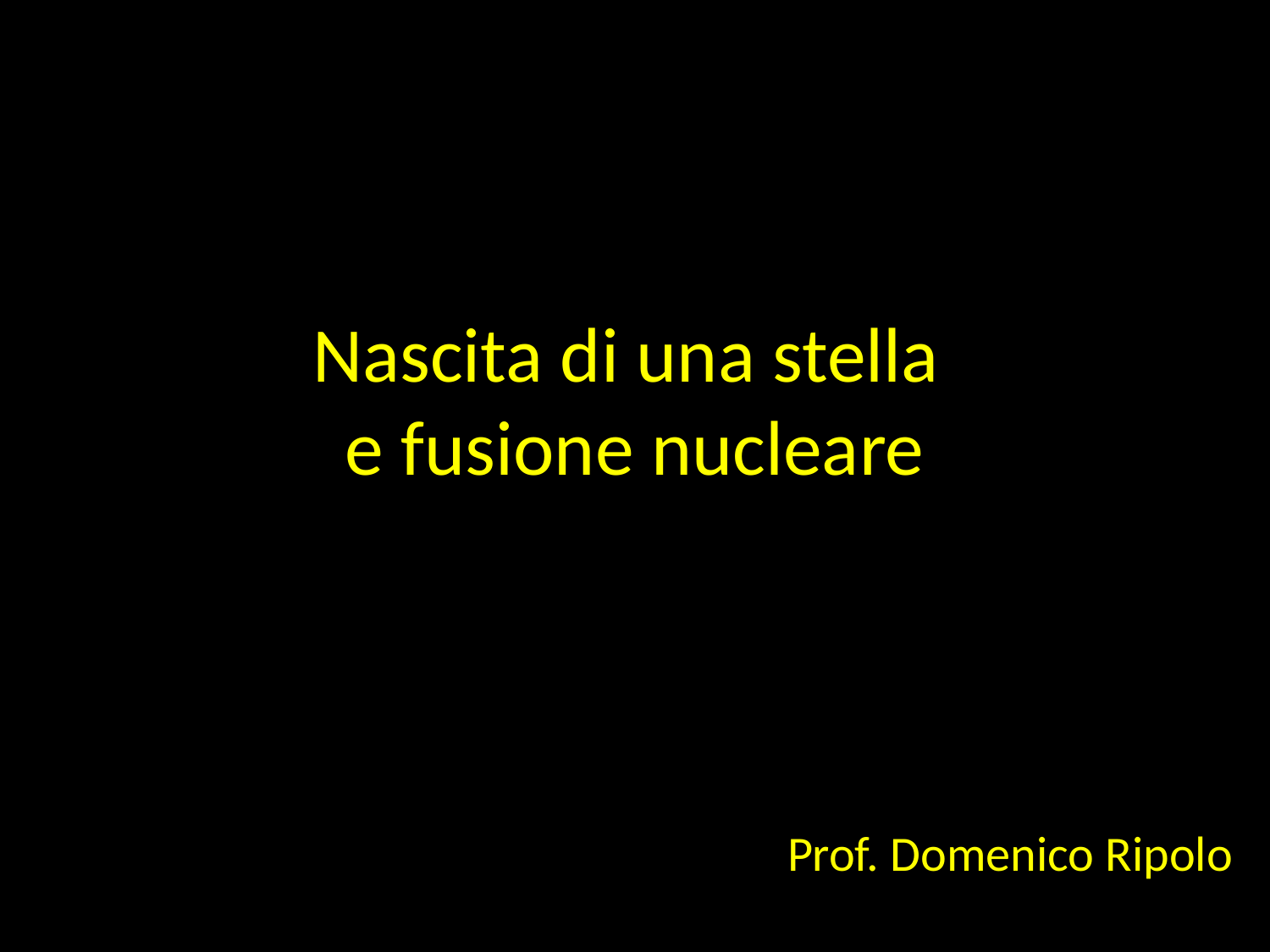

# Nascita di una stella e fusione nucleare
Prof. Domenico Ripolo